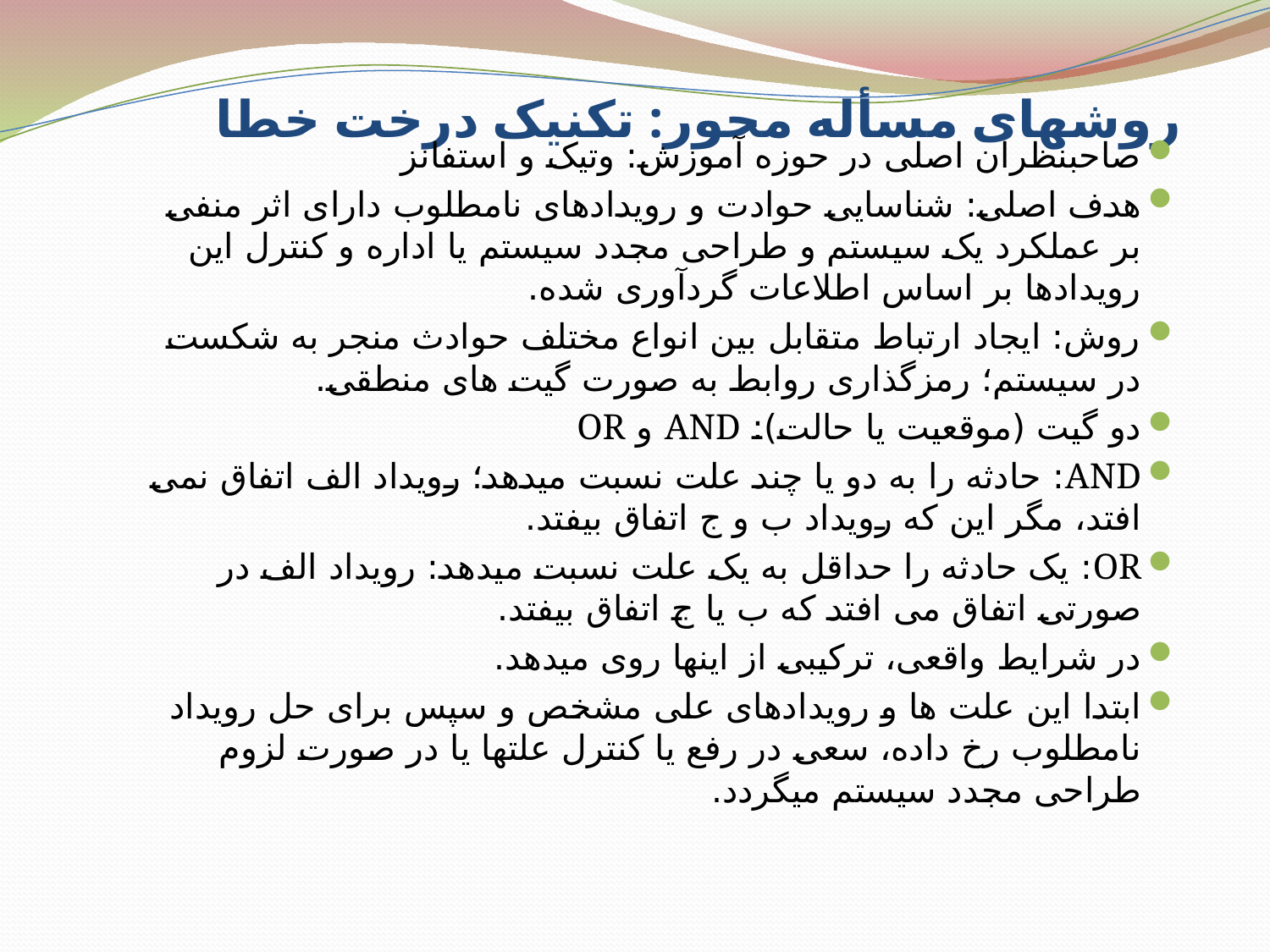

# روشهای مسأله محور: تکنیک درخت خطا
صاحبنظران اصلی در حوزه آموزش: وتیک و استفانز
هدف اصلی: شناسایی حوادت و رویدادهای نامطلوب دارای اثر منفی بر عملکرد یک سیستم و طراحی مجدد سیستم یا اداره و کنترل این رویدادها بر اساس اطلاعات گردآوری شده.
روش: ایجاد ارتباط متقابل بین انواع مختلف حوادث منجر به شکست در سیستم؛ رمزگذاری روابط به صورت گیت های منطقی.
دو گیت (موقعیت یا حالت): AND و OR
AND: حادثه را به دو یا چند علت نسبت میدهد؛ رویداد الف اتفاق نمی افتد، مگر این که رویداد ب و ج اتفاق بیفتد.
OR: یک حادثه را حداقل به یک علت نسبت میدهد: رویداد الف در صورتی اتفاق می افتد که ب یا ج اتفاق بیفتد.
در شرایط واقعی، ترکیبی از اینها روی میدهد.
ابتدا این علت ها و رویدادهای علی مشخص و سپس برای حل رویداد نامطلوب رخ داده، سعی در رفع یا کنترل علتها یا در صورت لزوم طراحی مجدد سیستم میگردد.